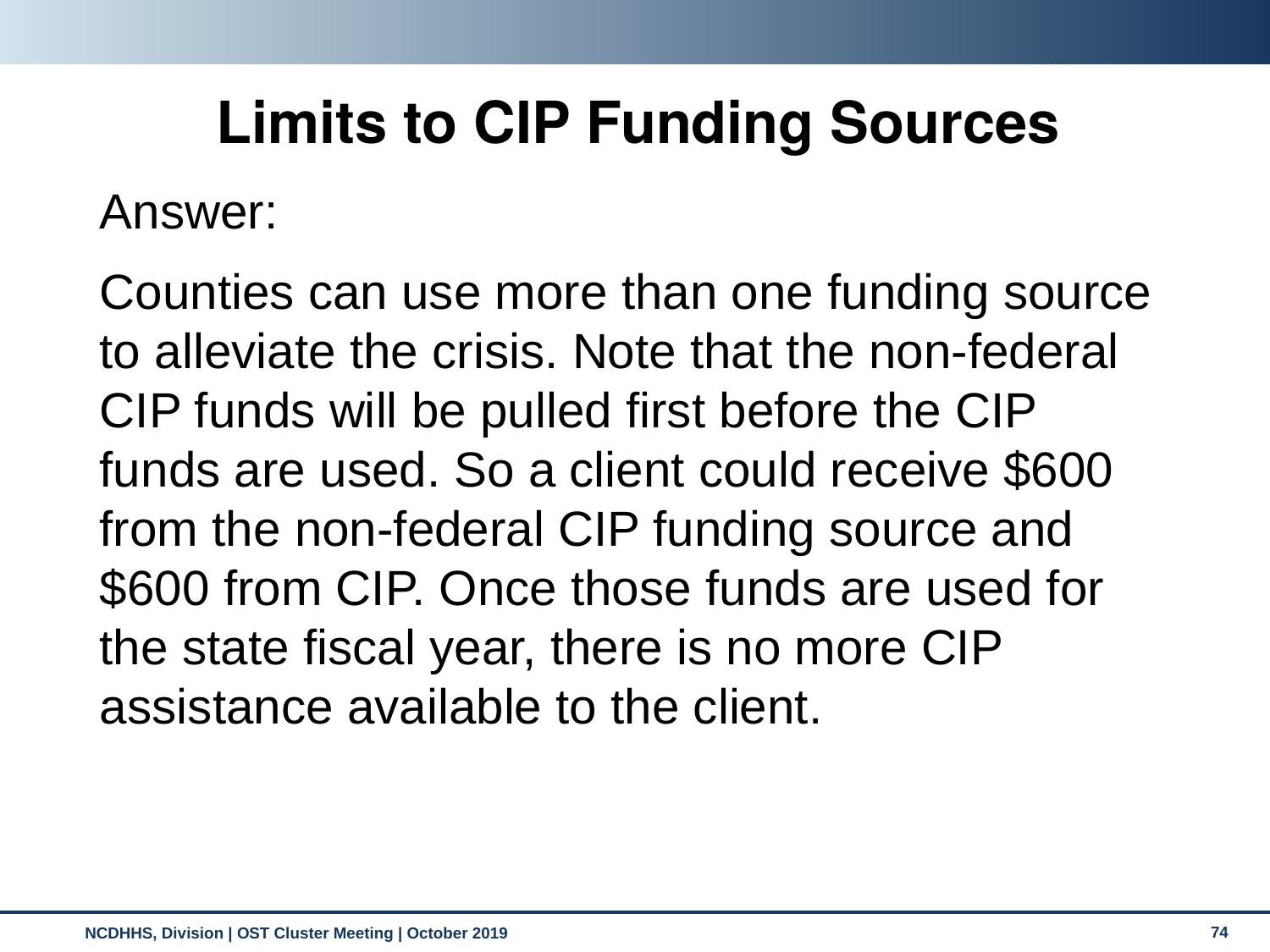

Limits to CIP Funding Sources
Answer:
Counties can use more than one funding source to alleviate the crisis. Note that the non-federal CIP funds will be pulled first before the CIP funds are used. So a client could receive $600 from the non-federal CIP funding source and $600 from CIP. Once those funds are used for the state fiscal year, there is no more CIP assistance available to the client.